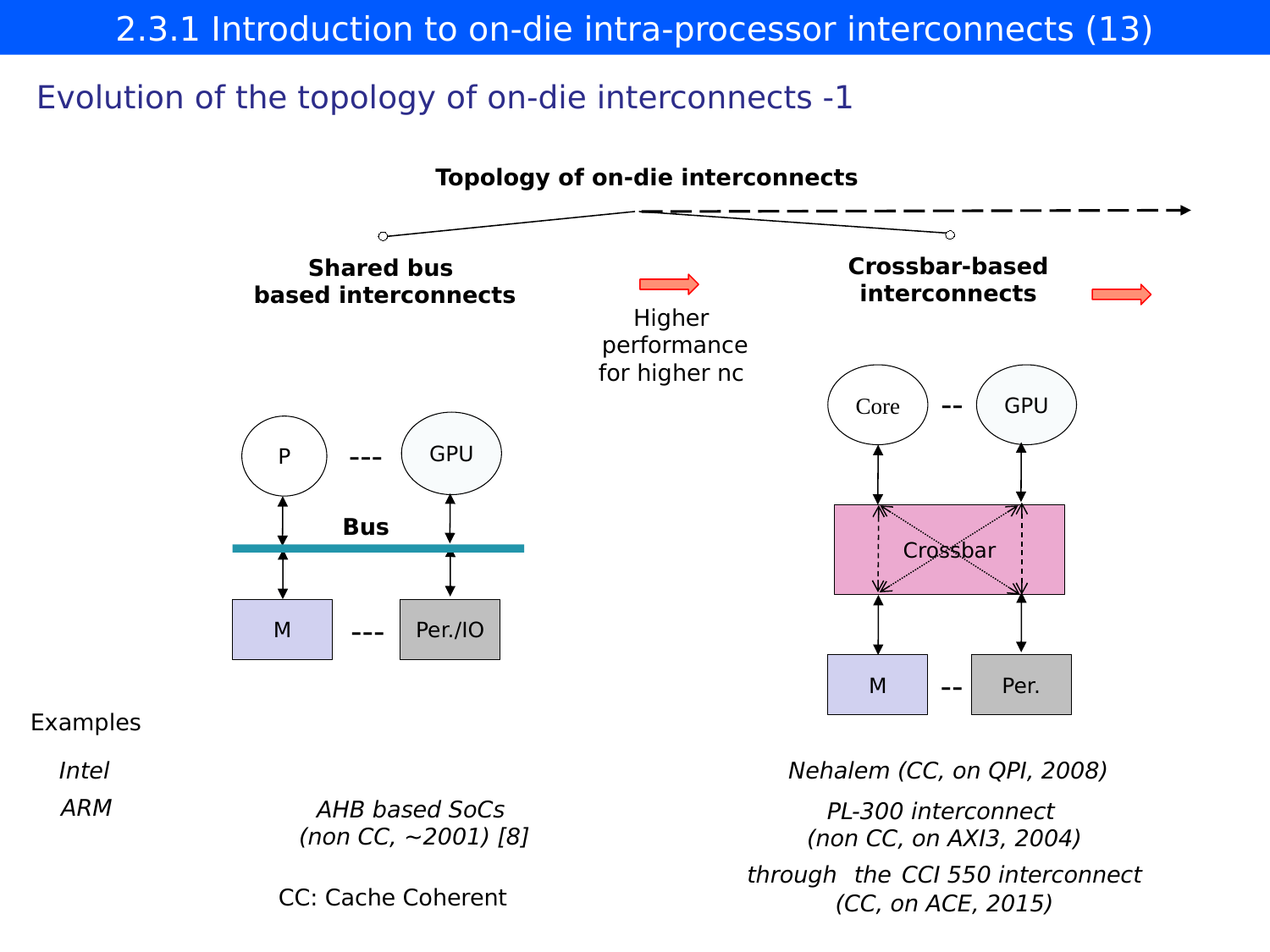

# 2.3.1 Introduction to on-die intra-processor interconnects (13)
Evolution of the topology of on-die interconnects -1
Topology of on-die interconnects

Crossbar-based
interconnects
Shared bus
 based interconnects

Higher
performance
for higher nc
Core
GPU
--
Crossbar
M
Per.
--
GPU
P
---
Bus
M
Per./IO
---
Examples
Nehalem (CC, on QPI, 2008)
Intel
ARM
 AHB based SoCs
  (non CC, ~2001) [8]
PL-300 interconnect
(non CC, on AXI3, 2004)
through  the CCI 550 interconnect
(CC, on ACE, 2015)
CC: Cache Coherent